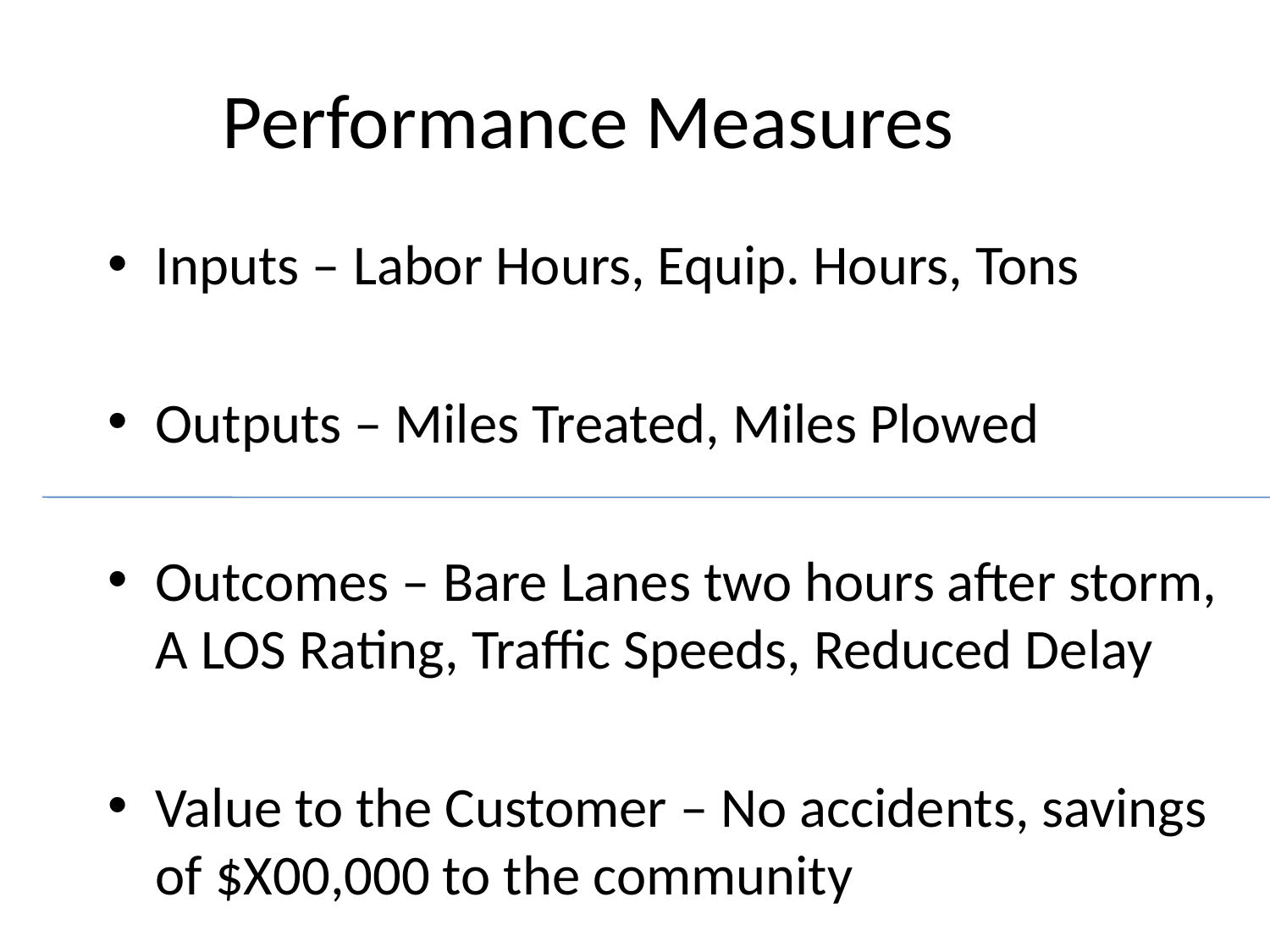

Performance Measures
Inputs – Labor Hours, Equip. Hours, Tons

Outputs – Miles Treated, Miles Plowed

Outcomes – Bare Lanes two hours after storm, A LOS Rating, Traffic Speeds, Reduced Delay

Value to the Customer – No accidents, savings of $X00,000 to the community